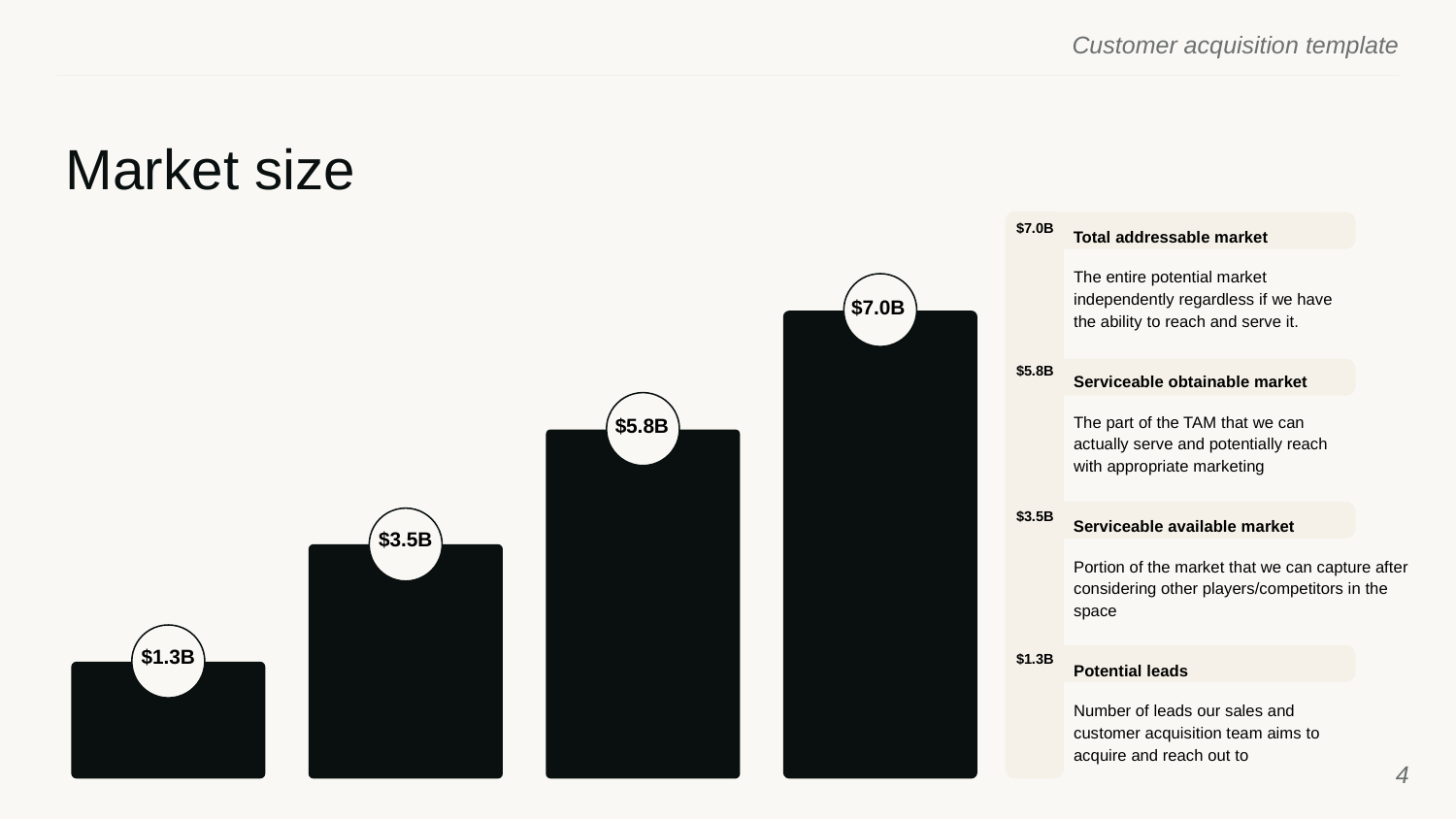

# Market size

$7.0B
Total addressable market
The entire potential market independently regardless if we have the ability to reach and serve it.

$7.0B
$5.8B

Serviceable obtainable market

The part of the TAM that we can actually serve and potentially reach with appropriate marketing
$5.8B

$3.5B
Serviceable available market

$3.5B
Portion of the market that we can capture after considering other players/competitors in the space

$1.3B
$1.3B

Potential leads
Number of leads our sales and customer acquisition team aims to acquire and reach out to
4